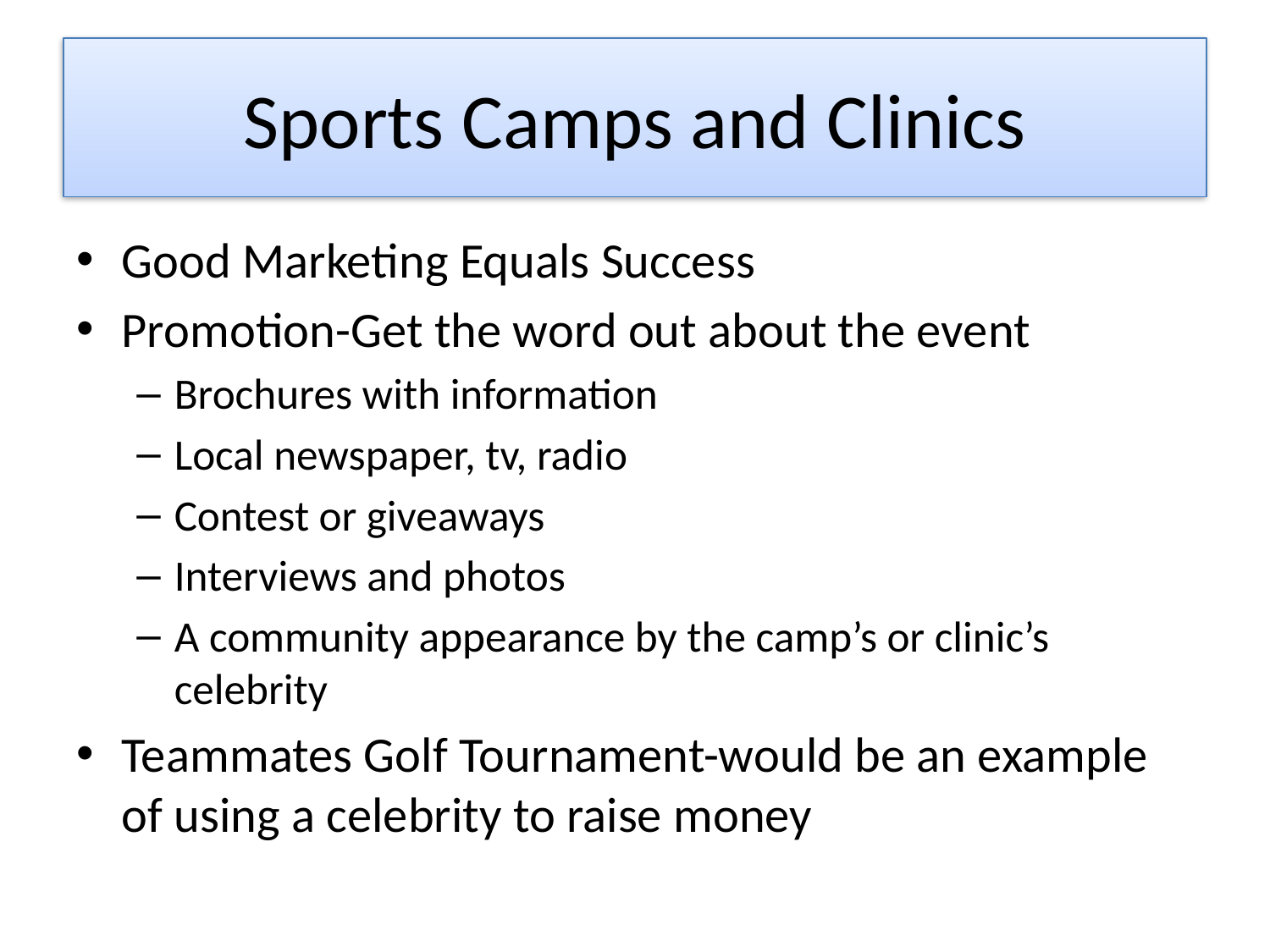

# Sports Camps and Clinics
Good Marketing Equals Success
Promotion-Get the word out about the event
Brochures with information
Local newspaper, tv, radio
Contest or giveaways
Interviews and photos
A community appearance by the camp’s or clinic’s celebrity
Teammates Golf Tournament-would be an example of using a celebrity to raise money